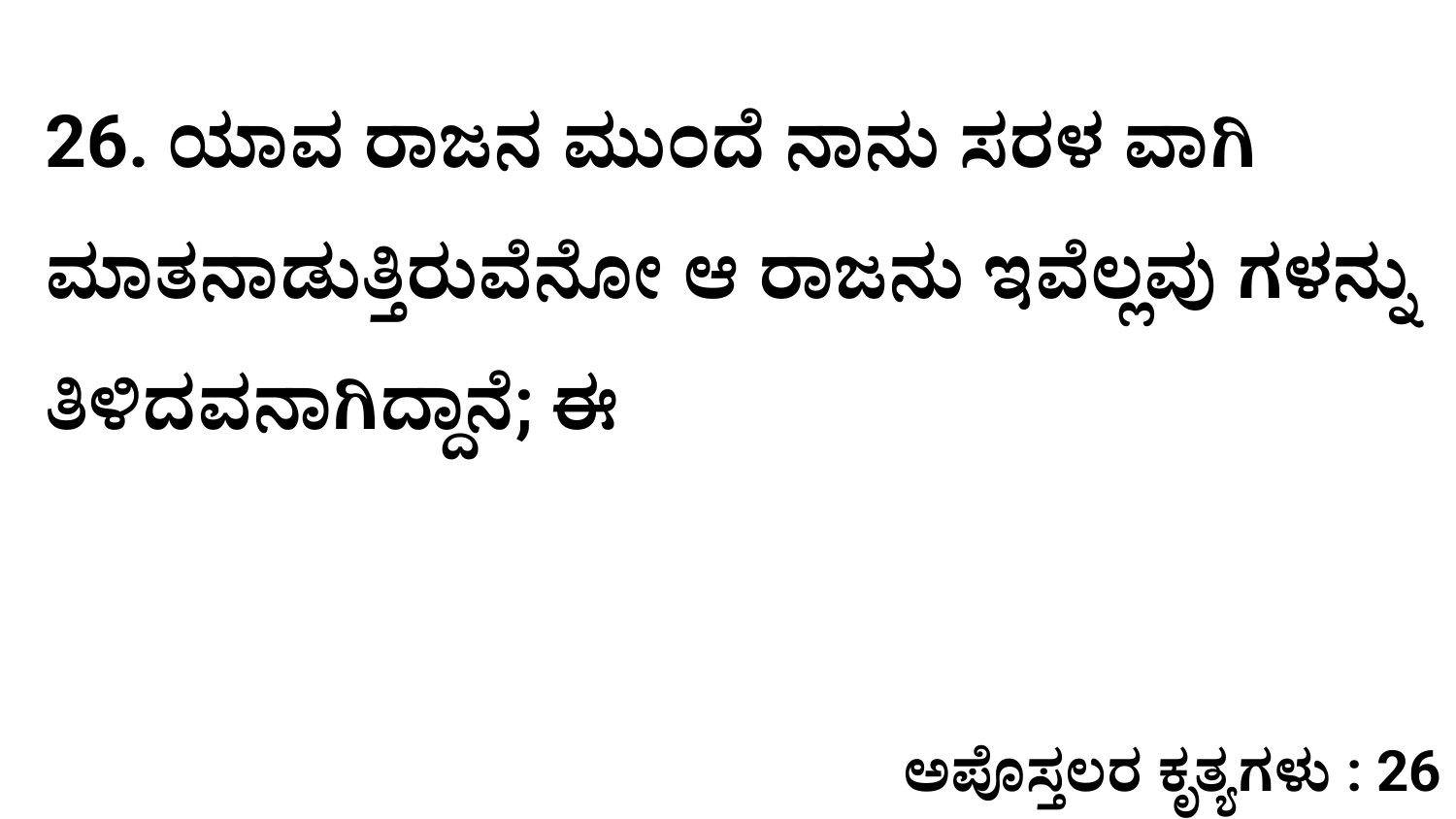

26. ಯಾವ ರಾಜನ ಮುಂದೆ ನಾನು ಸರಳ ವಾಗಿ ಮಾತನಾಡುತ್ತಿರುವೆನೋ ಆ ರಾಜನು ಇವೆಲ್ಲವು ಗಳನ್ನು ತಿಳಿದವನಾಗಿದ್ದಾನೆ; ಈ
ಅಪೊಸ್ತಲರ ಕೃತ್ಯಗಳು : 26